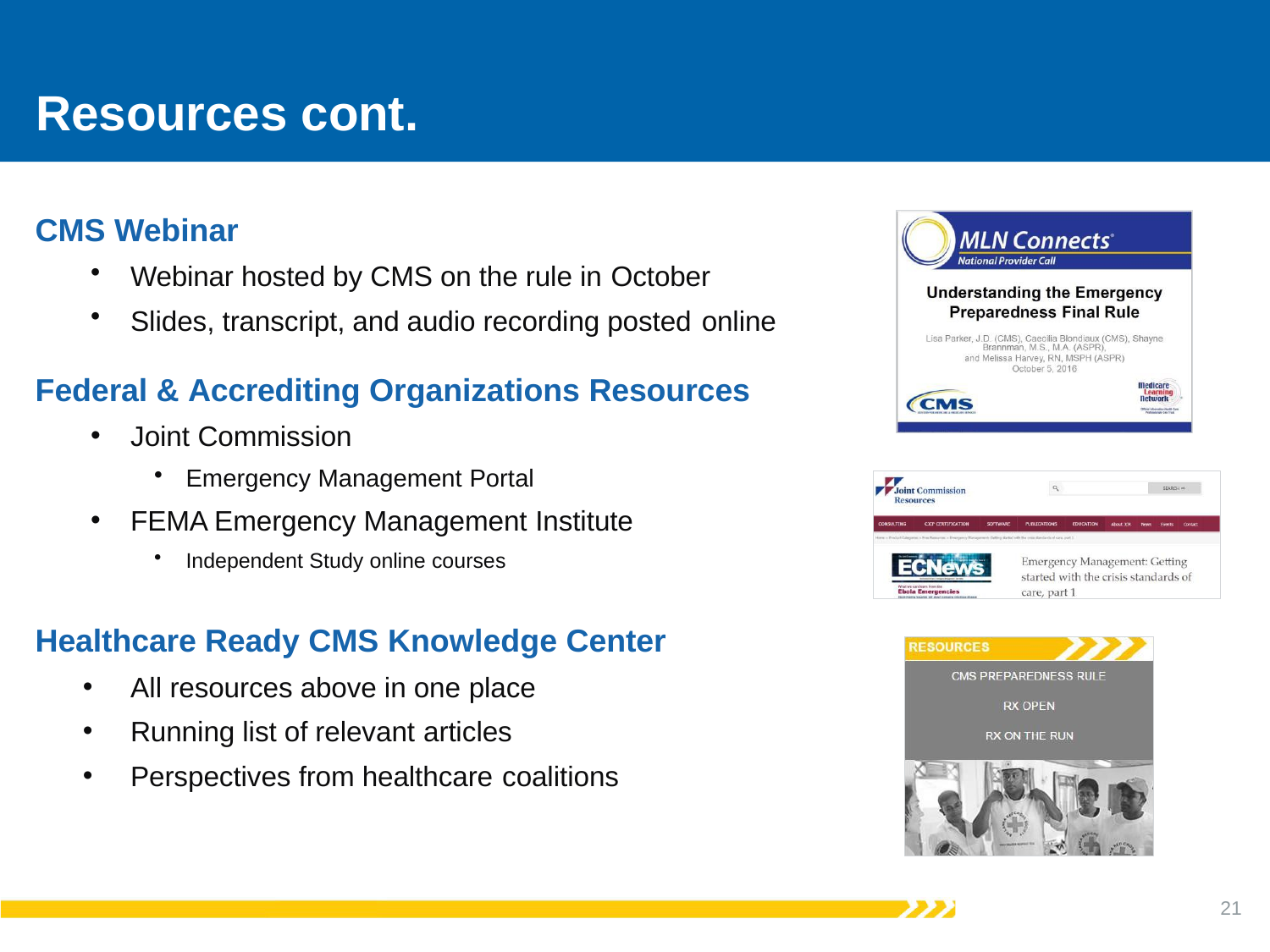

# Resources cont.
CMS Webinar
Webinar hosted by CMS on the rule in October
Slides, transcript, and audio recording posted online

Federal & Accrediting Organizations Resources
Joint Commission
Emergency Management Portal
FEMA Emergency Management Institute
Independent Study online courses

Healthcare Ready CMS Knowledge Center
All resources above in one place
Running list of relevant articles
Perspectives from healthcare coalitions

21